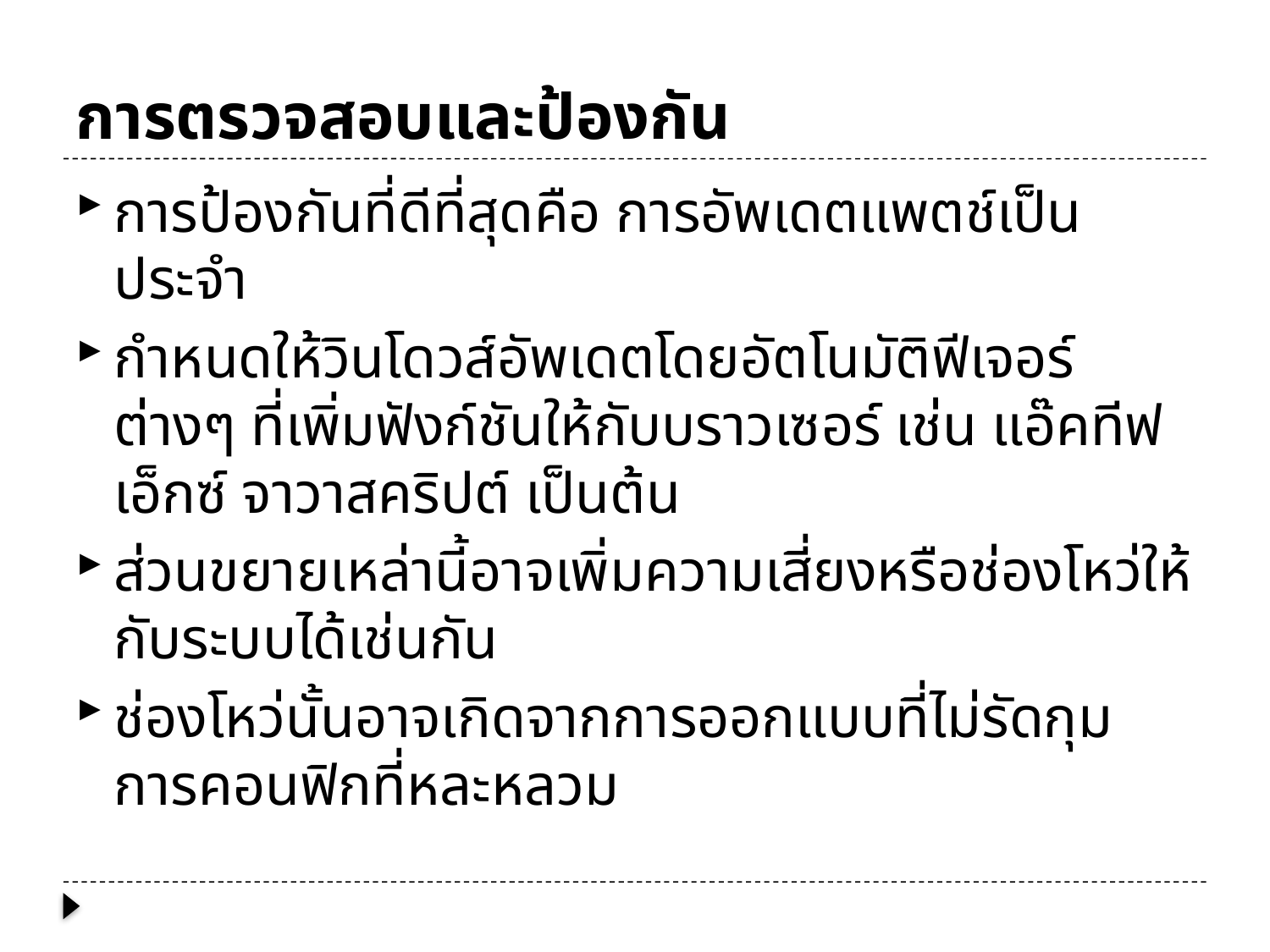

# การตรวจสอบและป้องกัน
การป้องกันที่ดีที่สุดคือ การอัพเดตแพตช์เป็นประจำ
กำหนดให้วินโดวส์อัพเดตโดยอัตโนมัติฟีเจอร์ต่างๆ ที่เพิ่มฟังก์ชันให้กับบราวเซอร์ เช่น แอ๊คทีฟเอ็กซ์ จาวาสคริปต์ เป็นต้น
ส่วนขยายเหล่านี้อาจเพิ่มความเสี่ยงหรือช่องโหว่ให้กับระบบได้เช่นกัน
ช่องโหว่นั้นอาจเกิดจากการออกแบบที่ไม่รัดกุม การคอนฟิกที่หละหลวม